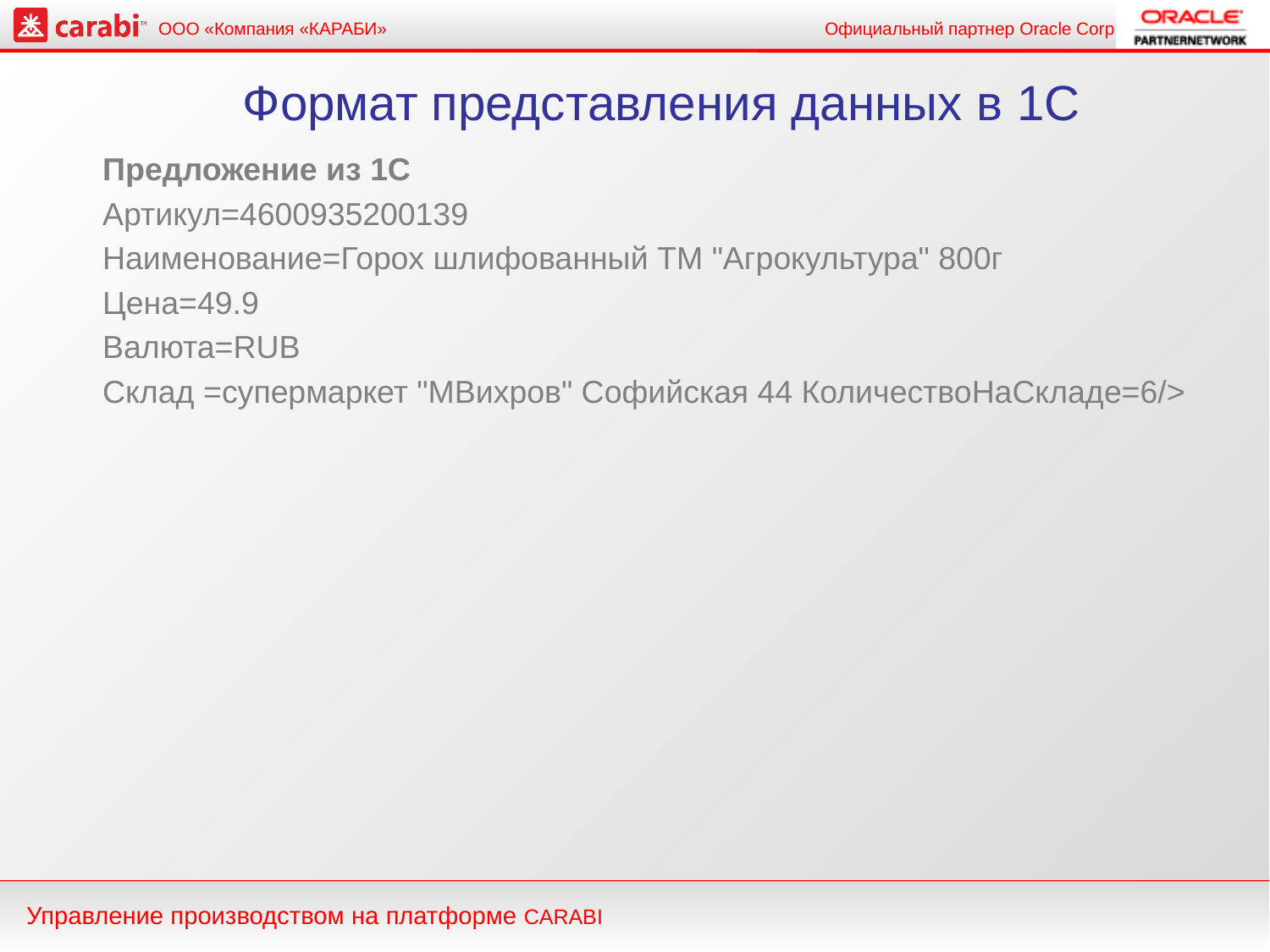

# Формат представления данных в 1C
Предложение из 1С
Артикул=4600935200139
Наименование=Горох шлифованный ТМ "Агрокультура" 800г
Цена=49.9
Валюта=RUB
Склад =супермаркет "МВихров" Софийская 44 КоличествоНаСкладе=6/>
Управление производством на платформе CARABI